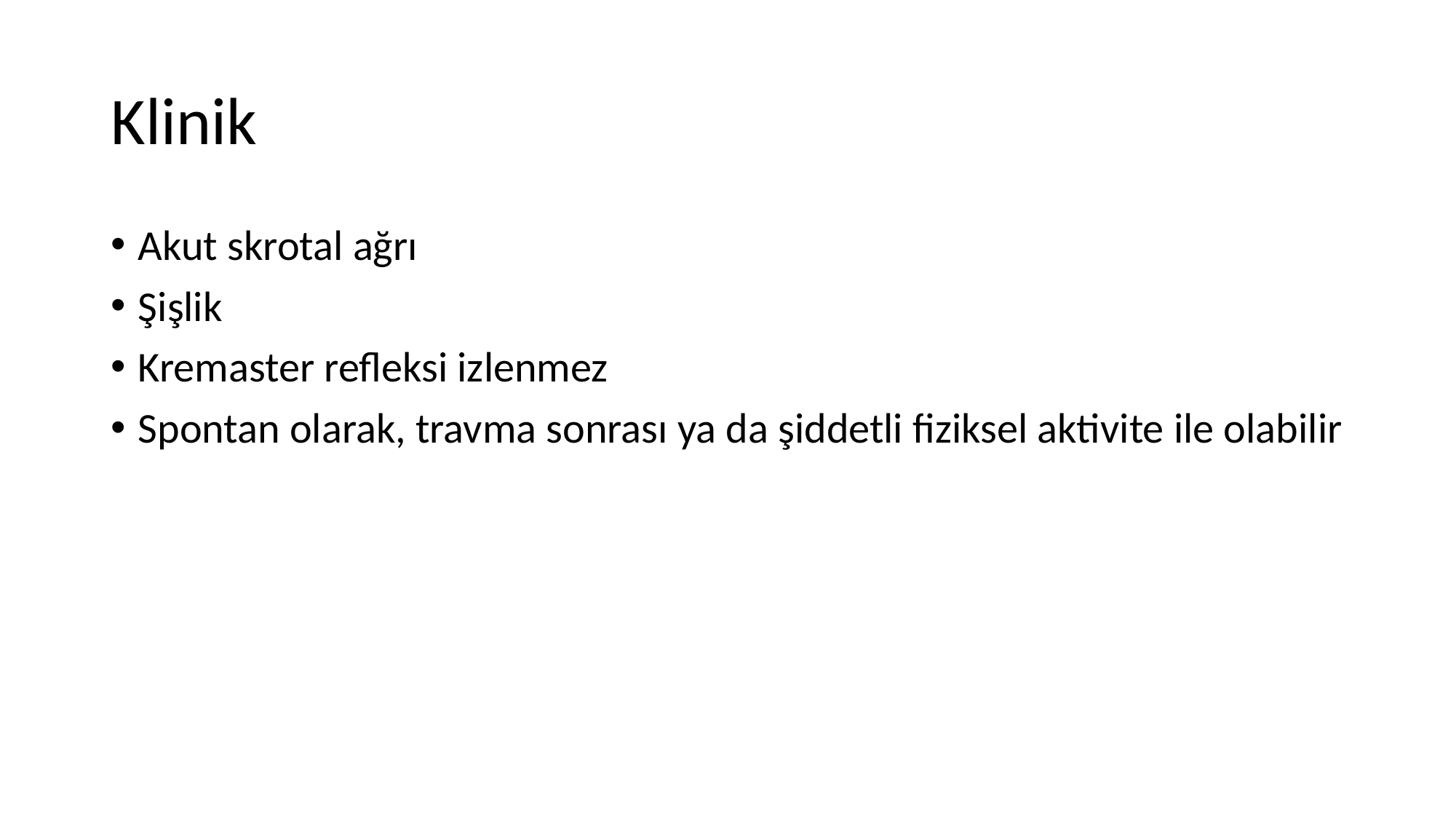

# Klinik
Akut skrotal ağrı
Şişlik
Kremaster refleksi izlenmez
Spontan olarak, travma sonrası ya da şiddetli fiziksel aktivite ile olabilir